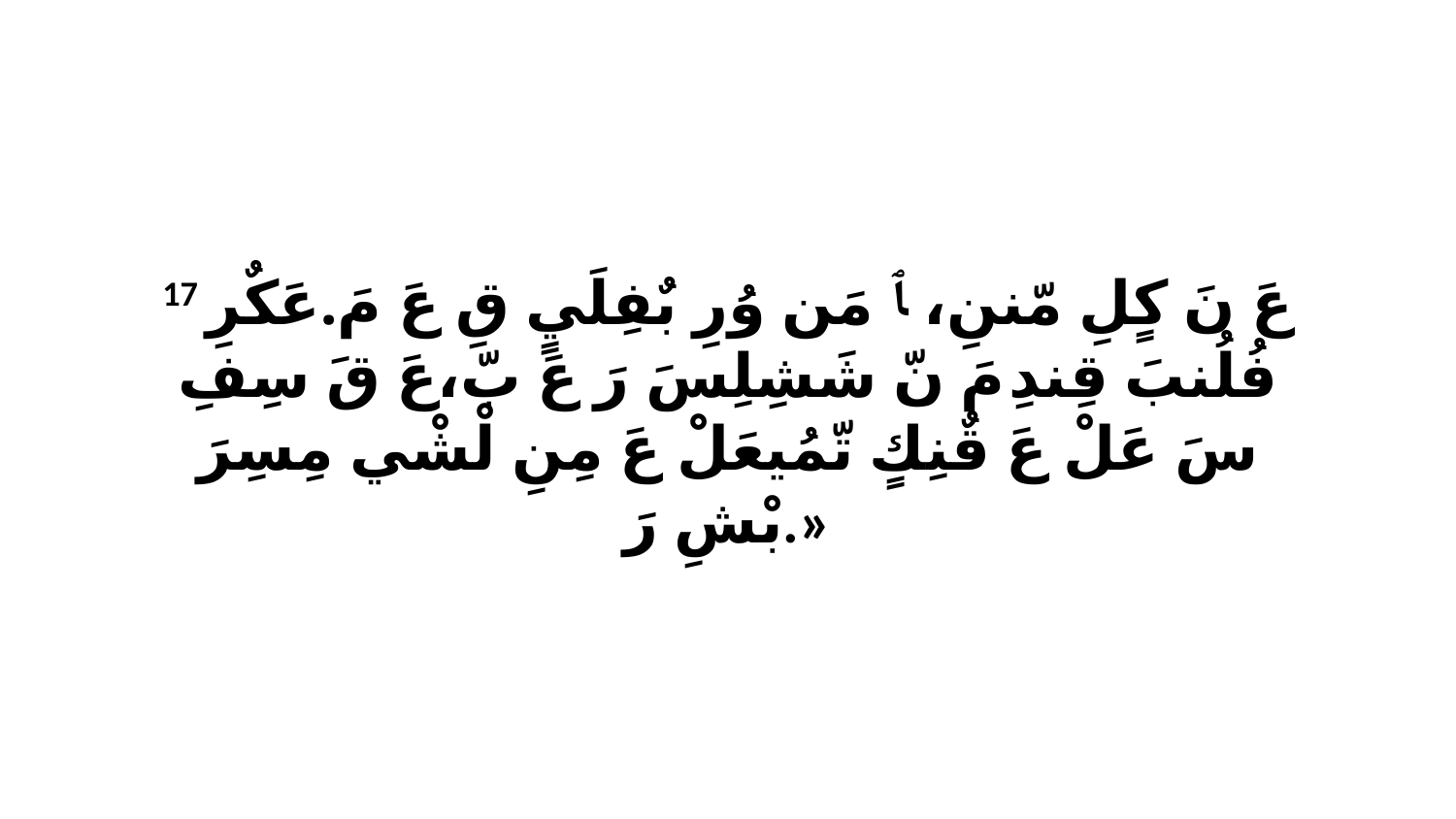

17 عَ نَ كٍلِ مّننِ، ﭑ مَن وُرِ بٌفِلَيٍ قِ عَ مَ.عَكٌرِ فُلُنبَ قِندِ مَ نّ شَشِلِسَ رَ عَ بّ،عَ قَ سِفِ سَ عَلْ عَ قٌنِكٍ تّمُيعَلْ عَ مِنِ لْشْي مِسِرَ بْشِ رَ.»